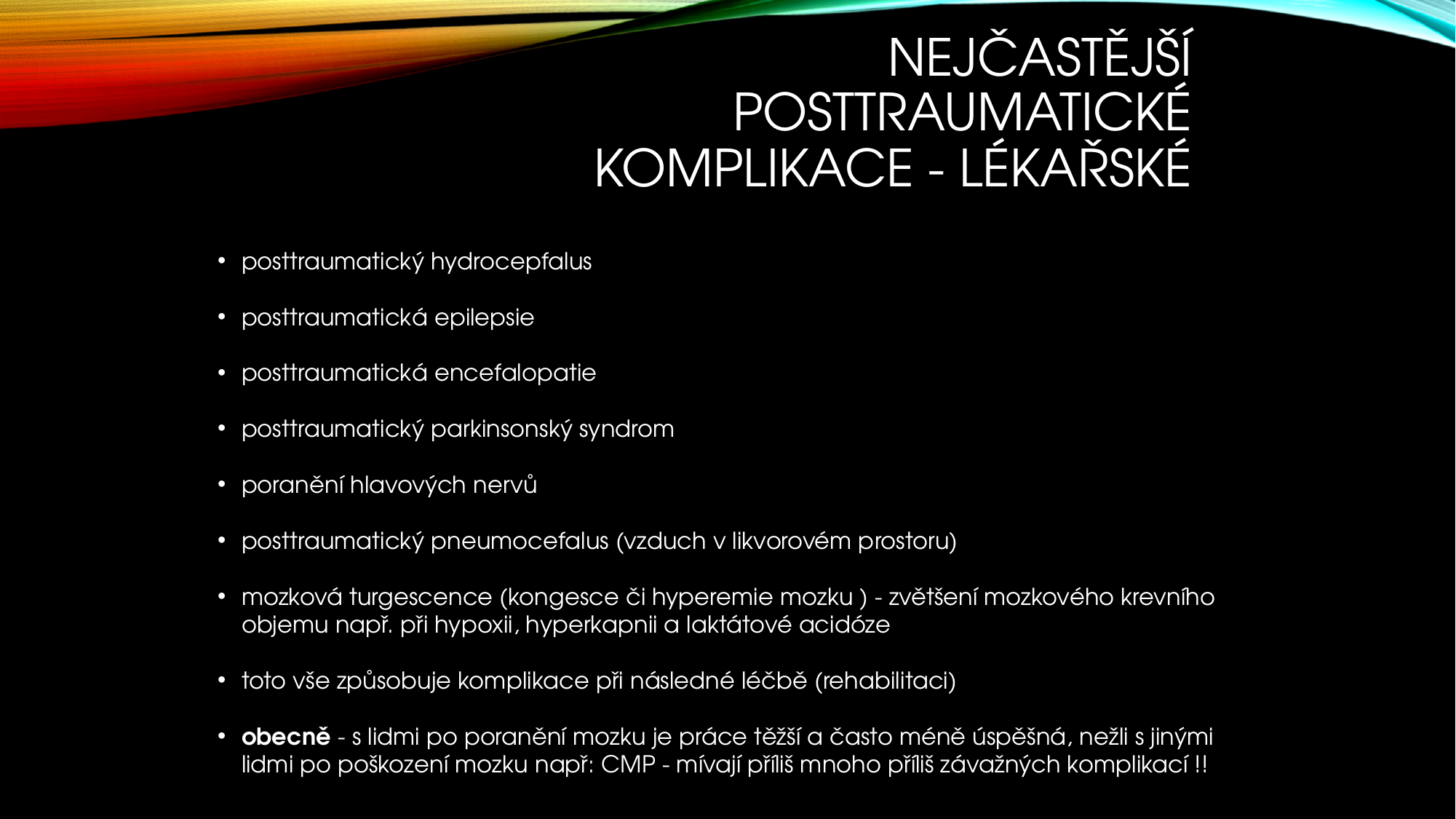

# Nejčastější posttraumatické komplikace - lékařské
posttraumatický hydrocepfalus
posttraumatická epilepsie
posttraumatická encefalopatie
posttraumatický parkinsonský syndrom
poranění hlavových nervů
posttraumatický pneumocefalus (vzduch v likvorovém prostoru)
mozková turgescence (kongesce či hyperemie mozku ) - zvětšení mozkového krevního objemu např. při hypoxii, hyperkapnii a laktátové acidóze
toto vše způsobuje komplikace při následné léčbě (rehabilitaci)
obecně - s lidmi po poranění mozku je práce těžší a často méně úspěšná, nežli s jinými lidmi po poškození mozku např: CMP - mívají příliš mnoho příliš závažných komplikací !!